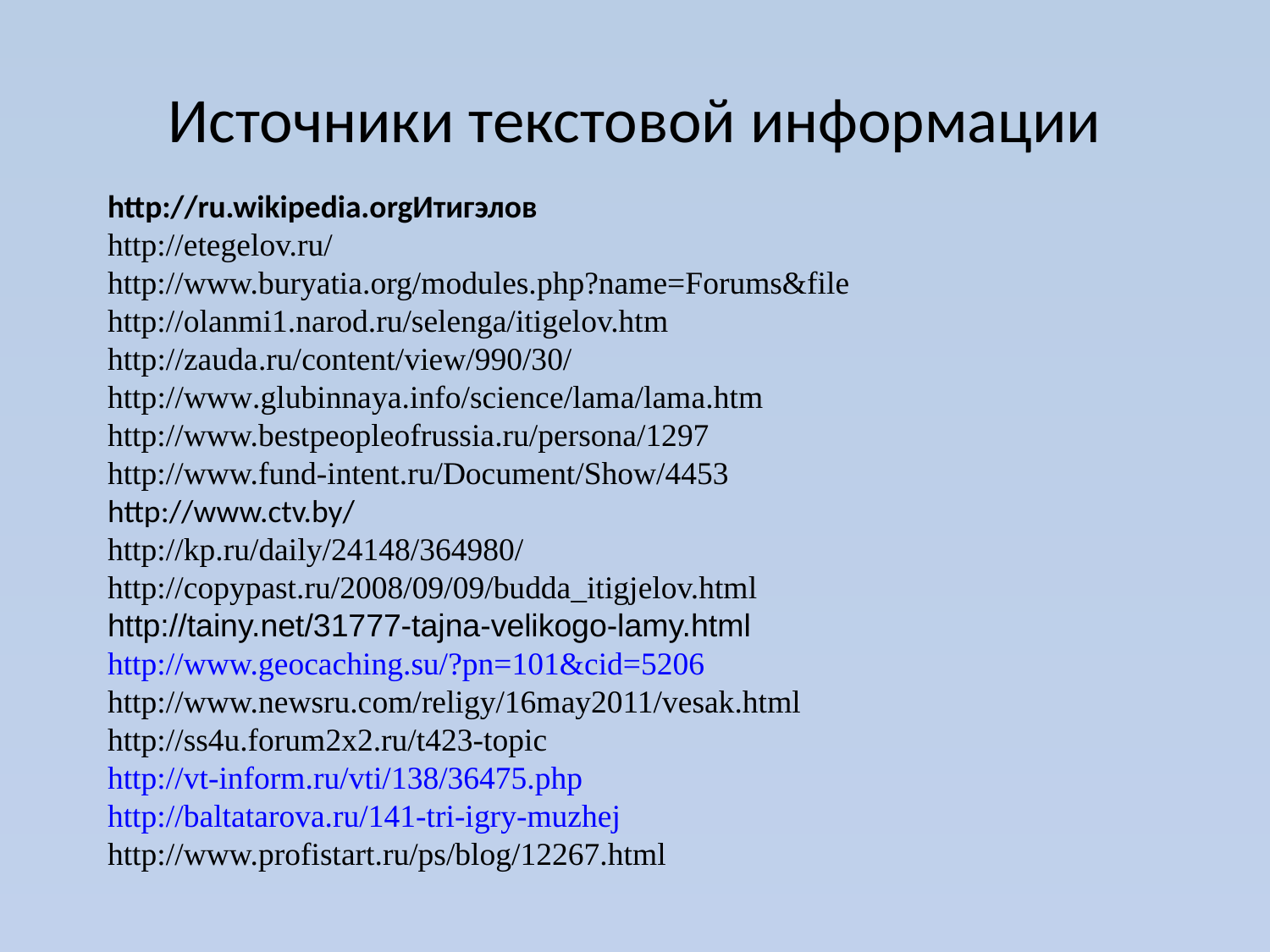

# Источники текстовой информации
http://ru.wikipedia.orgИтигэлов
http://etegelov.ru/
http://www.buryatia.org/modules.php?name=Forums&file
http://olanmi1.narod.ru/selenga/itigelov.htm
http://zauda.ru/content/view/990/30/
http://www.glubinnaya.info/science/lama/lama.htm
http://www.bestpeopleofrussia.ru/persona/1297
http://www.fund-intent.ru/Document/Show/4453
http://www.ctv.by/
http://kp.ru/daily/24148/364980/
http://copypast.ru/2008/09/09/budda_itigjelov.html
http://tainy.net/31777-tajna-velikogo-lamy.html
http://www.geocaching.su/?pn=101&cid=5206
http://www.newsru.com/religy/16may2011/vesak.html
http://ss4u.forum2x2.ru/t423-topic
http://vt-inform.ru/vti/138/36475.php
http://baltatarova.ru/141-tri-igry-muzhej
http://www.profistart.ru/ps/blog/12267.html